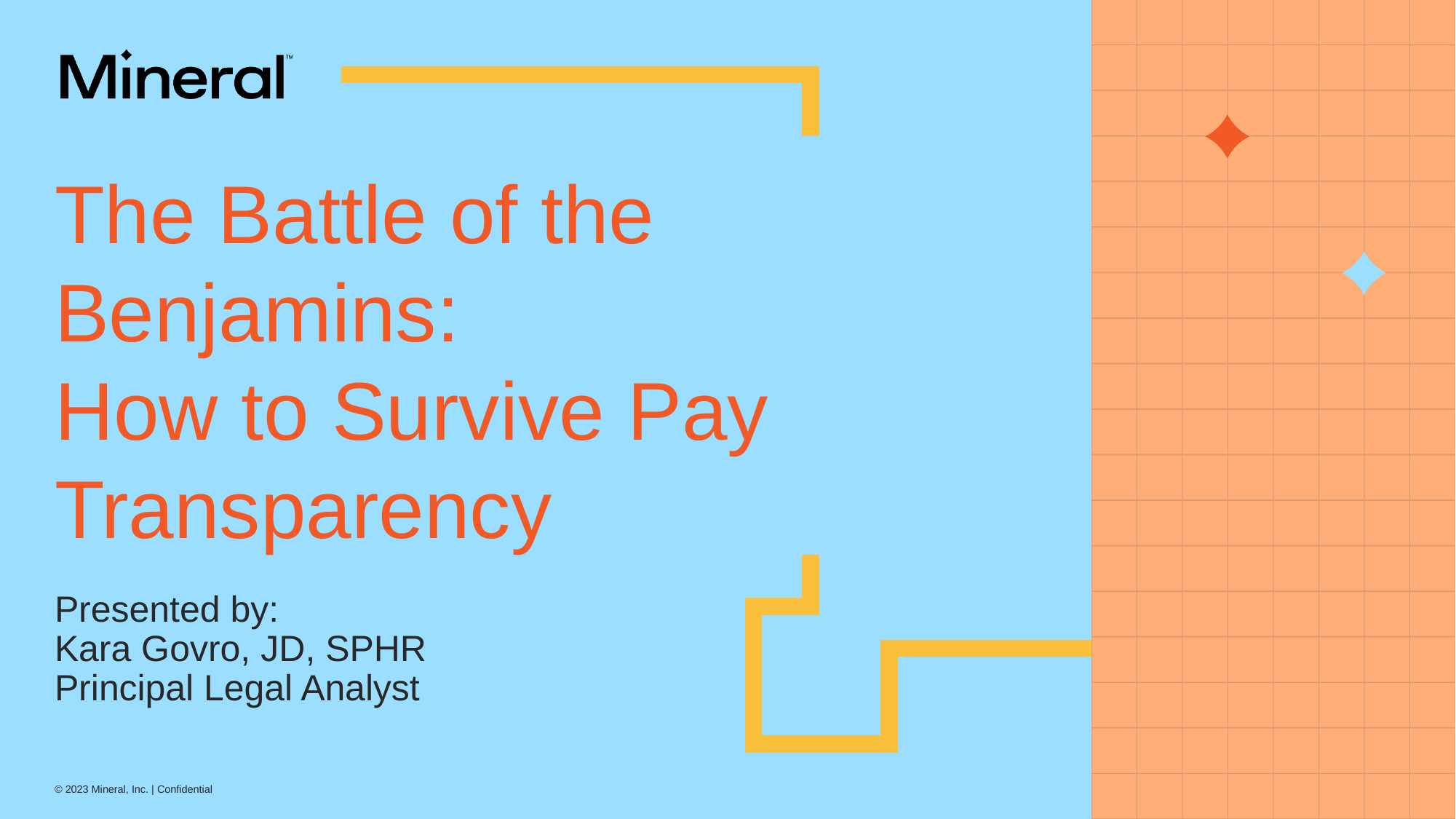

# The Battle of the Benjamins: How to Survive Pay Transparency
Presented by:
Kara Govro, JD, SPHR
Principal Legal Analyst

© 2023 Mineral, Inc. | Confidential